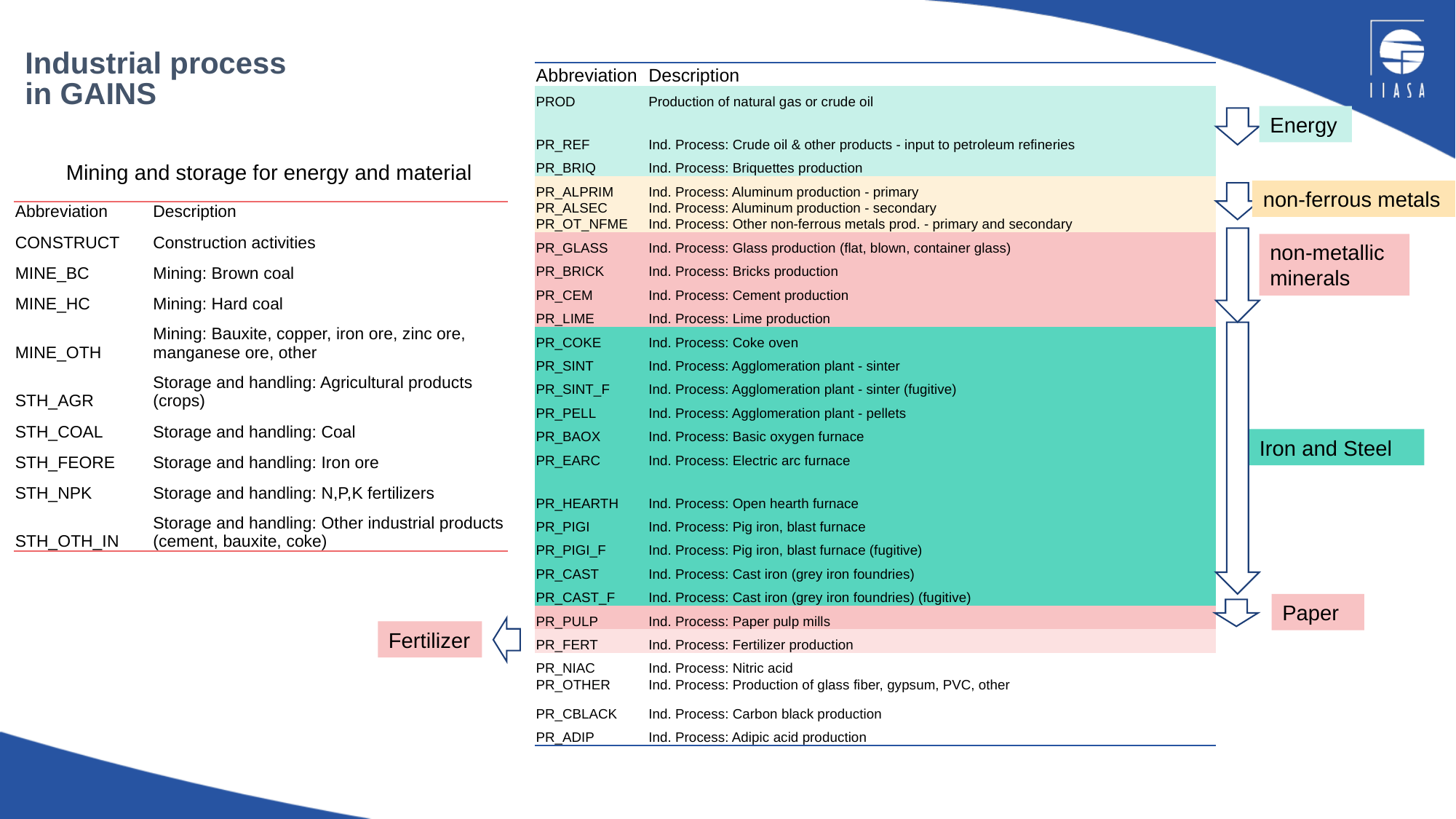

# Industrial process in GAINS
| Abbreviation | Description |
| --- | --- |
| PROD | Production of natural gas or crude oil |
| PR\_REF | Ind. Process: Crude oil & other products - input to petroleum refineries |
| PR\_BRIQ | Ind. Process: Briquettes production |
| PR\_ALPRIM | Ind. Process: Aluminum production - primary |
| PR\_ALSEC | Ind. Process: Aluminum production - secondary |
| PR\_OT\_NFME | Ind. Process: Other non-ferrous metals prod. - primary and secondary |
| PR\_GLASS | Ind. Process: Glass production (flat, blown, container glass) |
| PR\_BRICK | Ind. Process: Bricks production |
| PR\_CEM | Ind. Process: Cement production |
| PR\_LIME | Ind. Process: Lime production |
| PR\_COKE | Ind. Process: Coke oven |
| PR\_SINT | Ind. Process: Agglomeration plant - sinter |
| PR\_SINT\_F | Ind. Process: Agglomeration plant - sinter (fugitive) |
| PR\_PELL | Ind. Process: Agglomeration plant - pellets |
| PR\_BAOX | Ind. Process: Basic oxygen furnace |
| PR\_EARC | Ind. Process: Electric arc furnace |
| PR\_HEARTH | Ind. Process: Open hearth furnace |
| PR\_PIGI | Ind. Process: Pig iron, blast furnace |
| PR\_PIGI\_F | Ind. Process: Pig iron, blast furnace (fugitive) |
| PR\_CAST | Ind. Process: Cast iron (grey iron foundries) |
| PR\_CAST\_F | Ind. Process: Cast iron (grey iron foundries) (fugitive) |
| PR\_PULP | Ind. Process: Paper pulp mills |
| PR\_FERT | Ind. Process: Fertilizer production |
| PR\_NIAC | Ind. Process: Nitric acid |
| PR\_OTHER | Ind. Process: Production of glass fiber, gypsum, PVC, other |
| PR\_CBLACK | Ind. Process: Carbon black production |
| PR\_ADIP | Ind. Process: Adipic acid production |
Energy

Mining and storage for energy and material
non-ferrous metals

| Abbreviation | Description |
| --- | --- |
| CONSTRUCT | Construction activities |
| MINE\_BC | Mining: Brown coal |
| MINE\_HC | Mining: Hard coal |
| MINE\_OTH | Mining: Bauxite, copper, iron ore, zinc ore, manganese ore, other |
| STH\_AGR | Storage and handling: Agricultural products (crops) |
| STH\_COAL | Storage and handling: Coal |
| STH\_FEORE | Storage and handling: Iron ore |
| STH\_NPK | Storage and handling: N,P,K fertilizers |
| STH\_OTH\_IN | Storage and handling: Other industrial products (cement, bauxite, coke) |

non-metallic minerals

Iron and Steel
Paper

Fertilizer